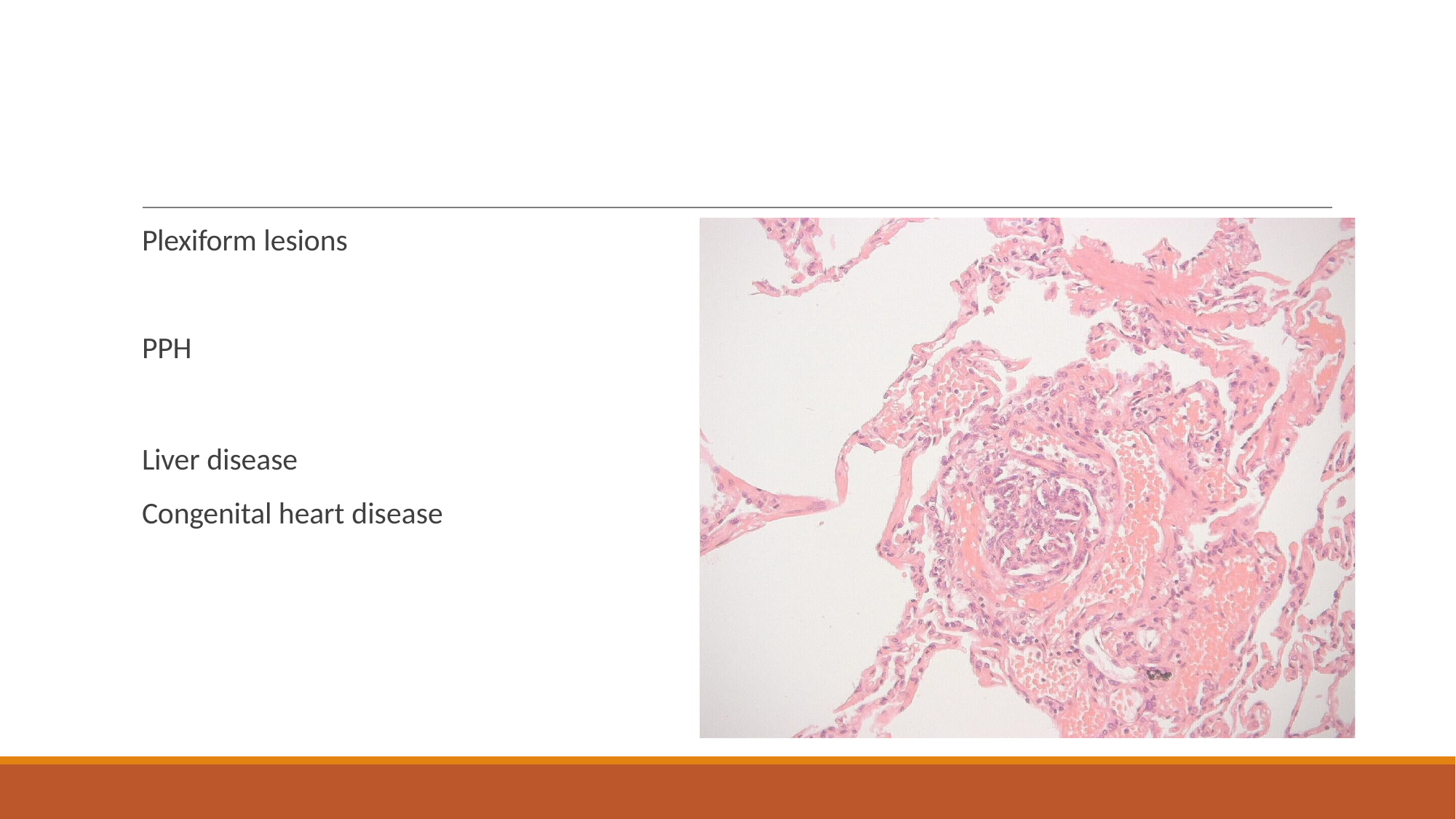

# Plexiform lesions
PPH

Liver disease
Congenital heart disease